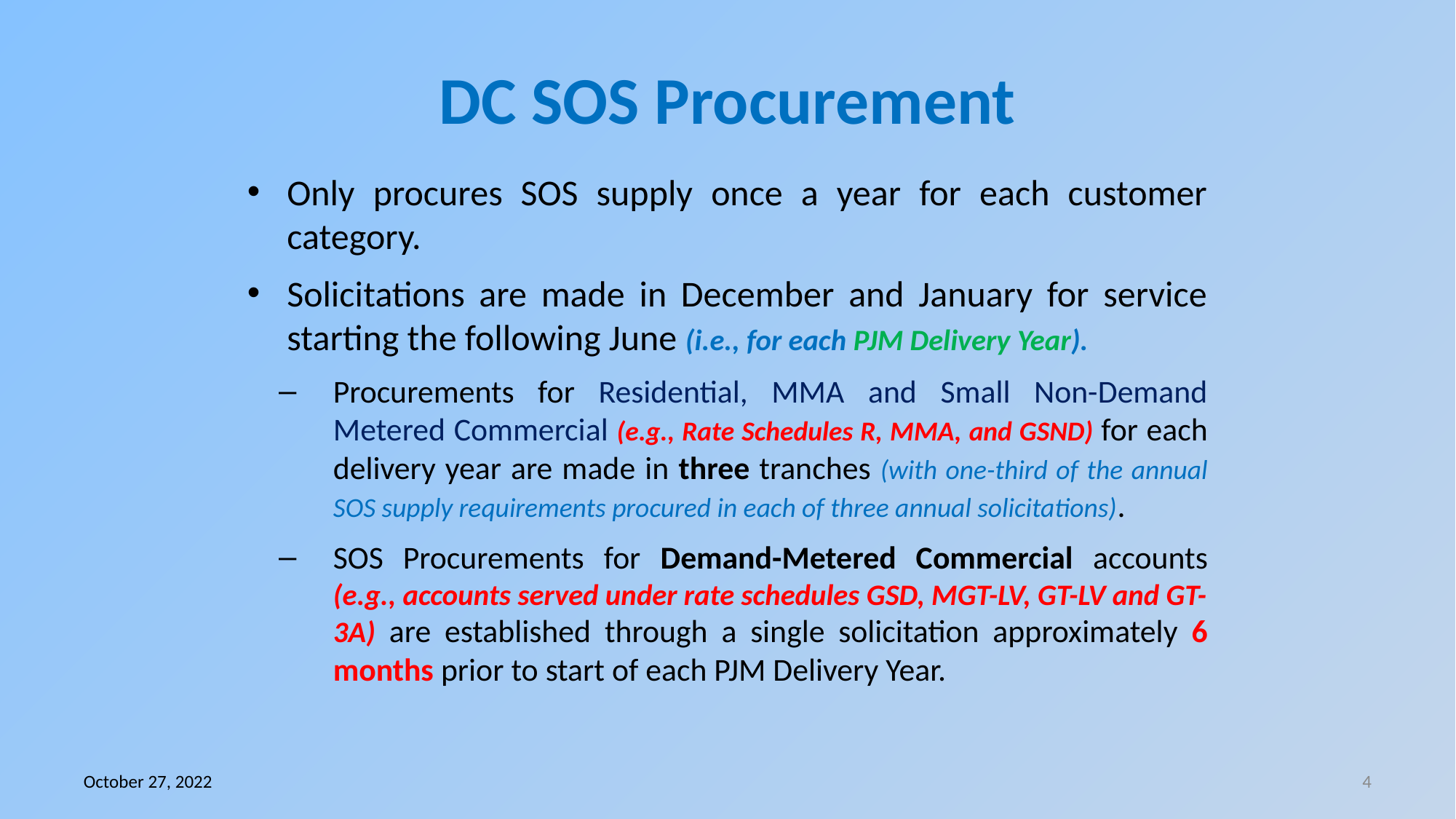

# DC SOS Procurement
Only procures SOS supply once a year for each customer category.
Solicitations are made in December and January for service starting the following June (i.e., for each PJM Delivery Year).
Procurements for Residential, MMA and Small Non-Demand Metered Commercial (e.g., Rate Schedules R, MMA, and GSND) for each delivery year are made in three tranches (with one-third of the annual SOS supply requirements procured in each of three annual solicitations).
SOS Procurements for Demand-Metered Commercial accounts (e.g., accounts served under rate schedules GSD, MGT-LV, GT-LV and GT-3A) are established through a single solicitation approximately 6 months prior to start of each PJM Delivery Year.
October 27, 2022
4